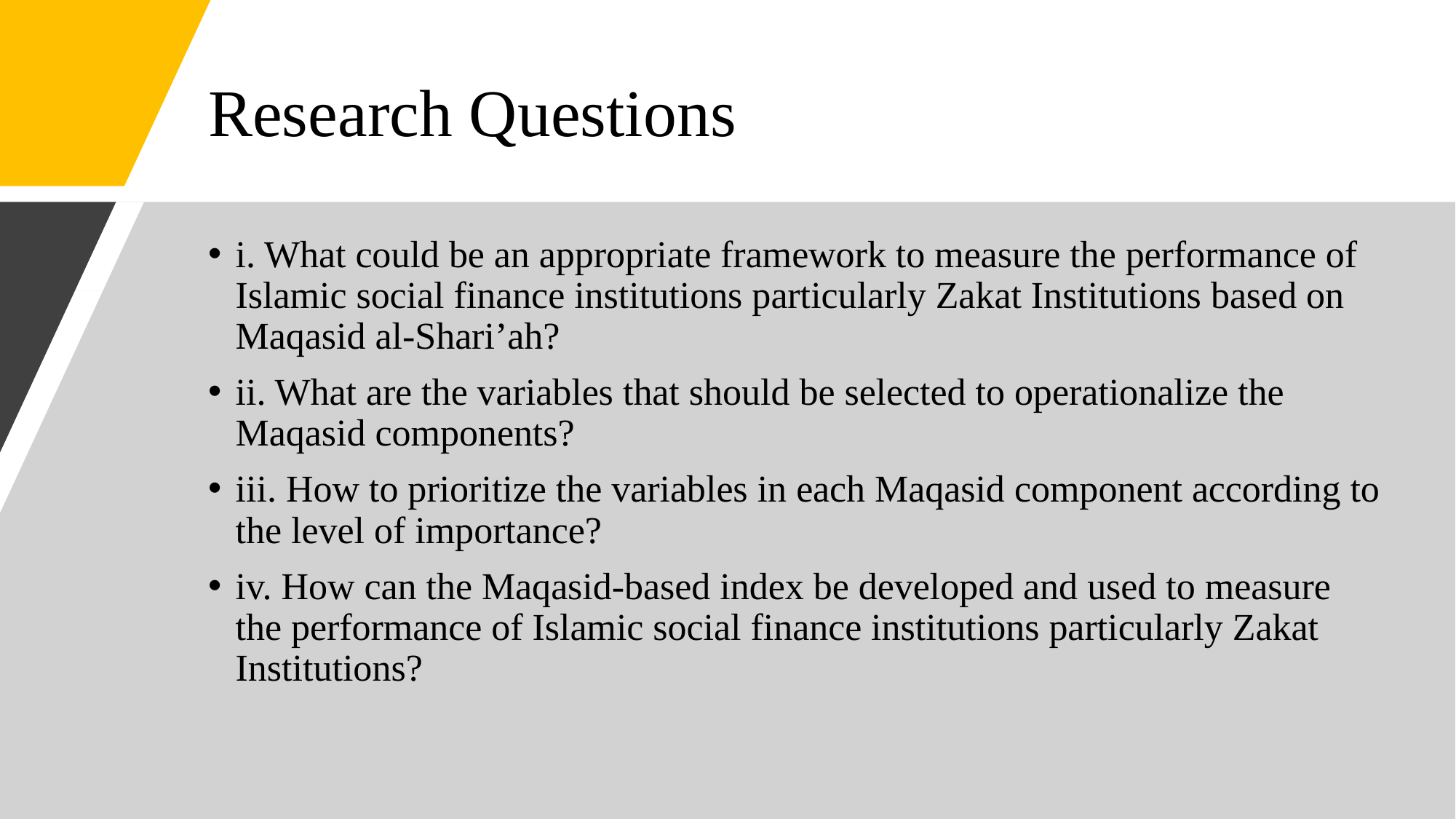

# Research Questions

i. What could be an appropriate framework to measure the performance of Islamic social finance institutions particularly Zakat Institutions based on Maqasid al-Shari’ah?
ii. What are the variables that should be selected to operationalize the Maqasid components?
iii. How to prioritize the variables in each Maqasid component according to the level of importance?
iv. How can the Maqasid-based index be developed and used to measure the performance of Islamic social finance institutions particularly Zakat Institutions?